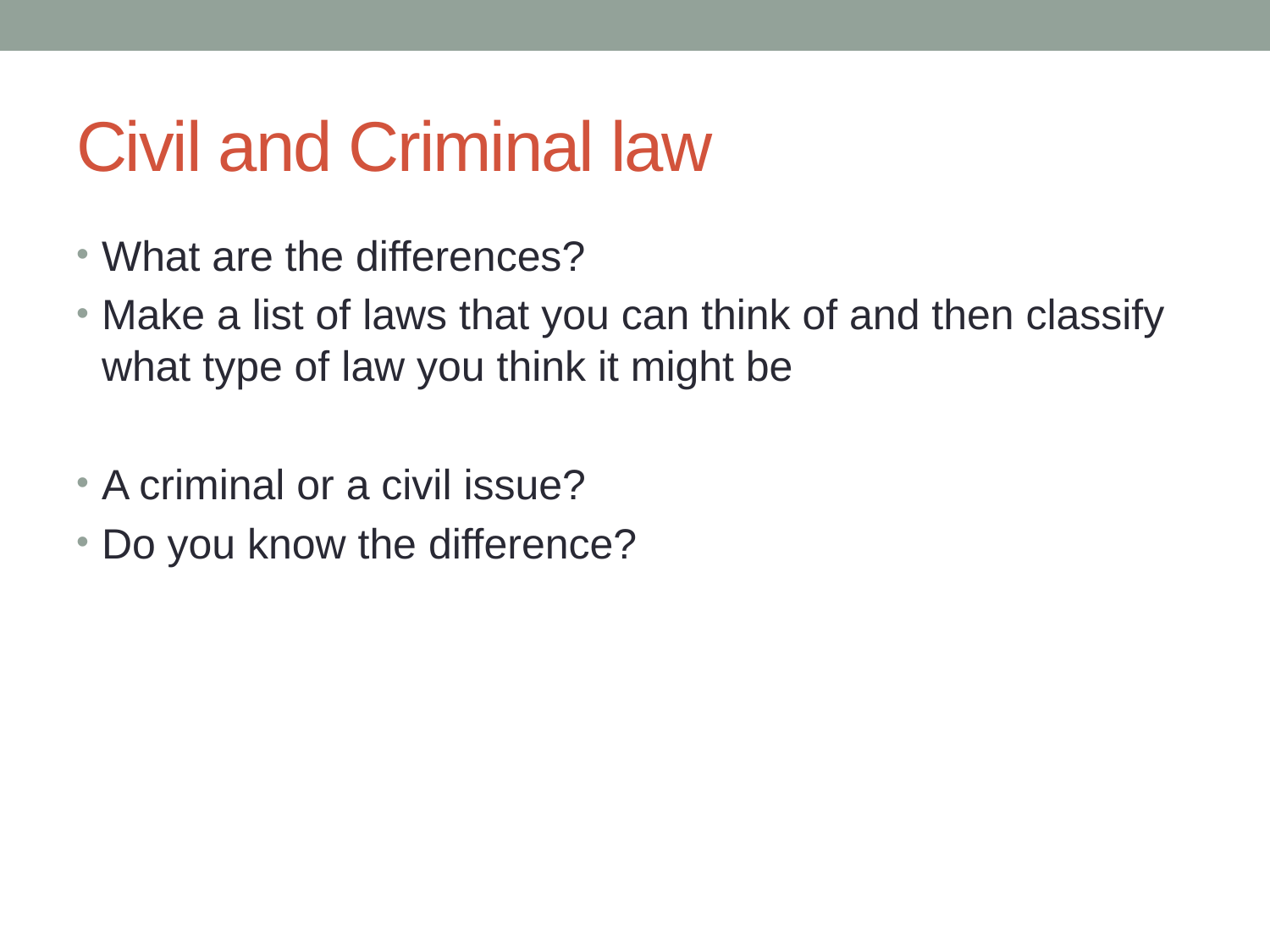

# Civil and Criminal law
What are the differences?
Make a list of laws that you can think of and then classify what type of law you think it might be

A criminal or a civil issue?
Do you know the difference?